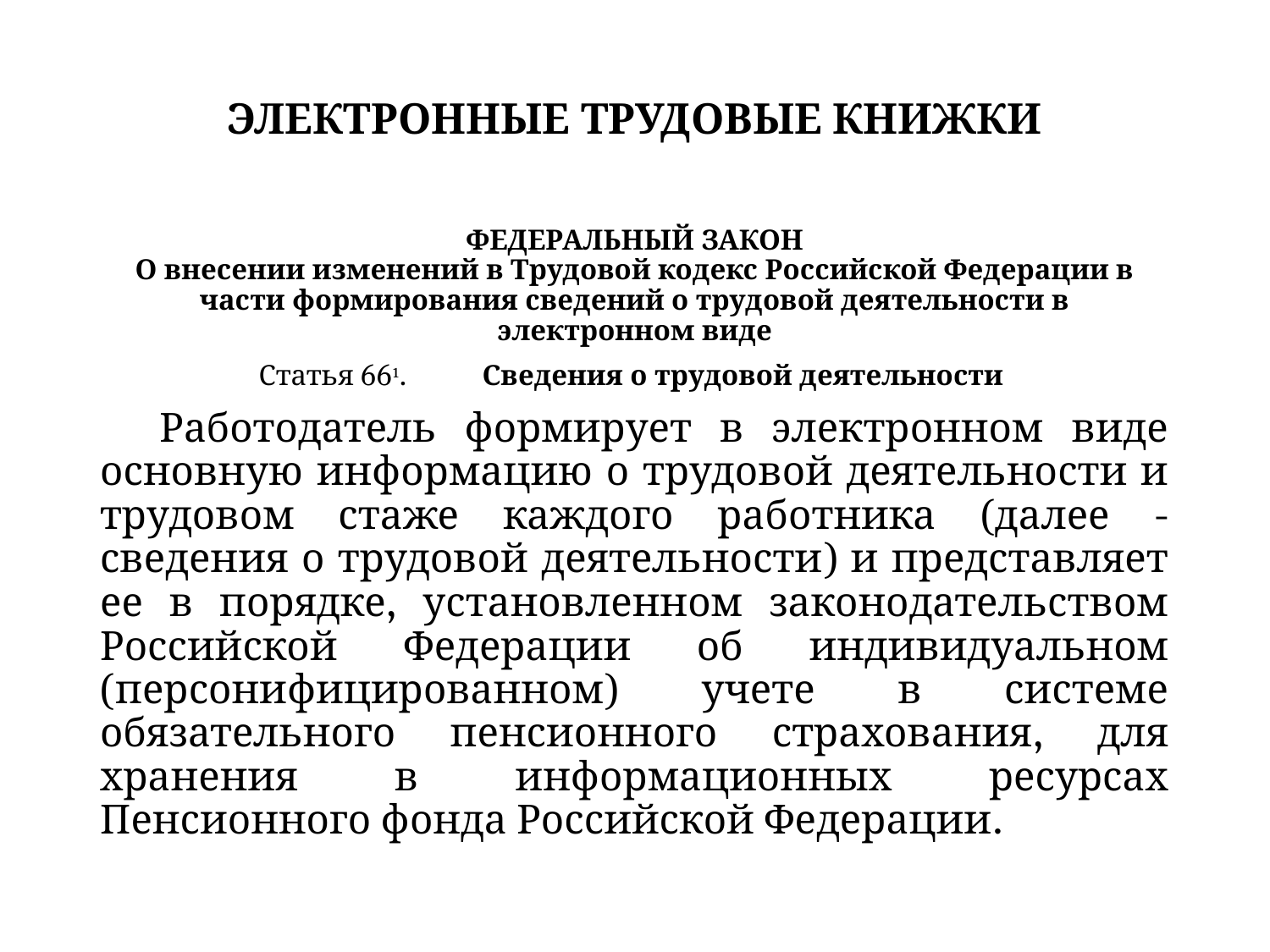

# ЭЛЕКТРОННЫЕ ТРУДОВЫЕ КНИЖКИ

ФЕДЕРАЛЬНЫЙ ЗАКОН
О внесении изменений в Трудовой кодекс Российской Федерации в части формирования сведений о трудовой деятельности в электронном виде
Статья 661.	Сведения о трудовой деятельности
Работодатель формирует в электронном виде основную информацию о трудовой деятельности и трудовом стаже каждого работника (далее - сведения о трудовой деятельности) и представляет ее в порядке, установленном законодательством Российской Федерации об индивидуальном (персонифицированном) учете в системе обязательного пенсионного страхования, для хранения в информационных ресурсах Пенсионного фонда Российской Федерации.